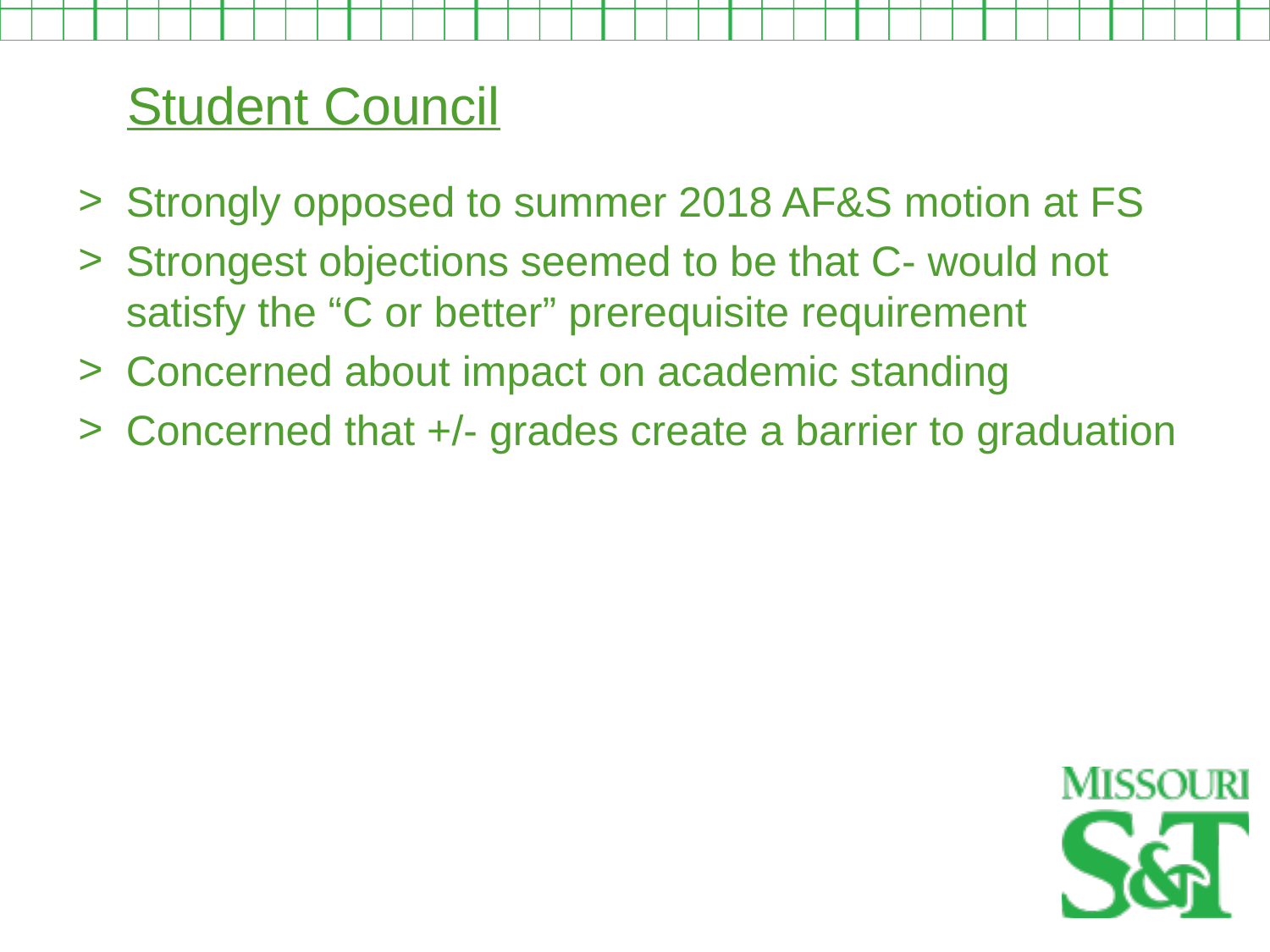

Student Council
Strongly opposed to summer 2018 AF&S motion at FS
Strongest objections seemed to be that C- would not satisfy the “C or better” prerequisite requirement
Concerned about impact on academic standing
Concerned that +/- grades create a barrier to graduation